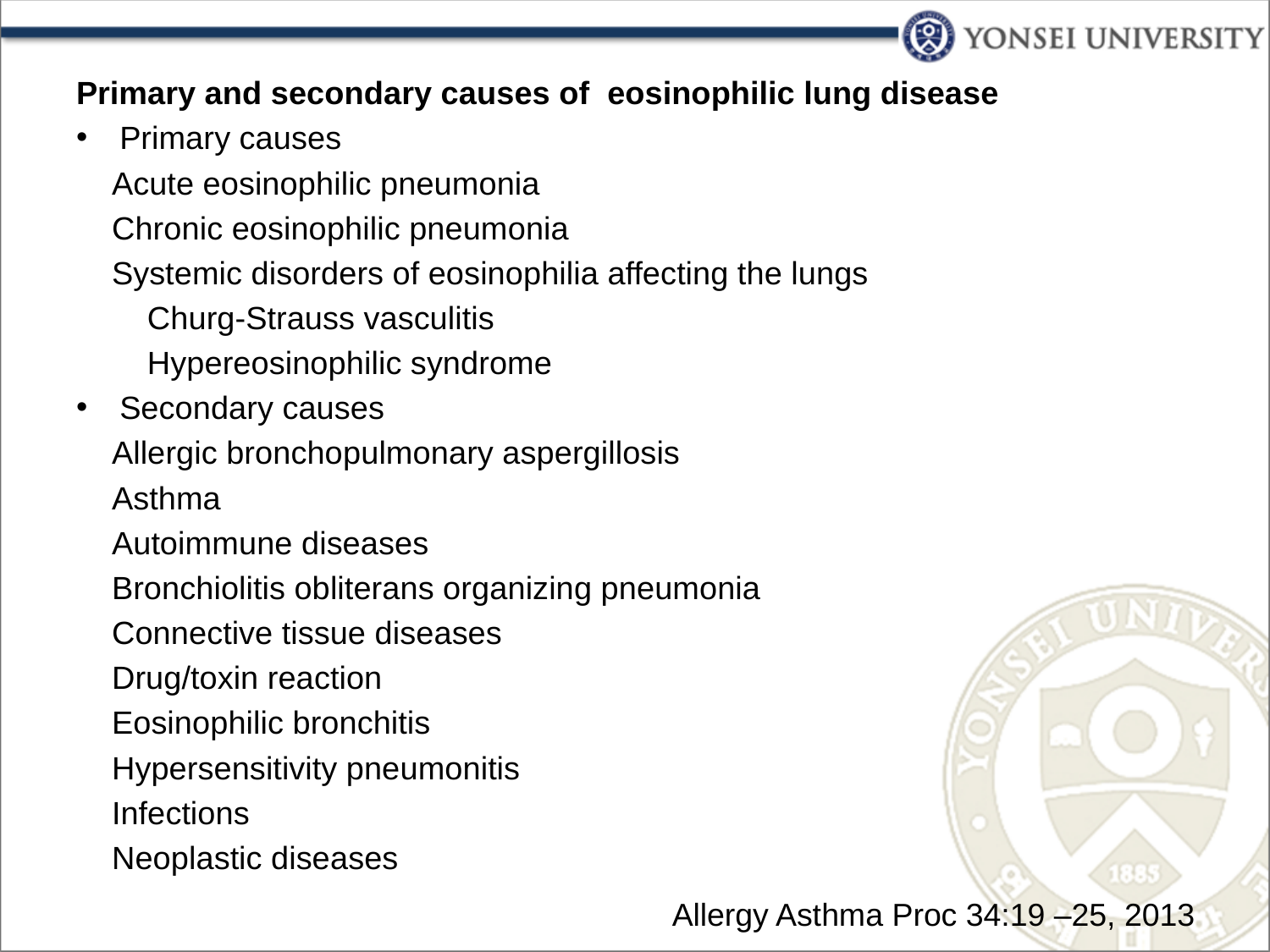

Primary and secondary causes of  eosinophilic lung disease
Primary causes
    Acute eosinophilic pneumonia
    Chronic eosinophilic pneumonia
    Systemic disorders of eosinophilia affecting the lungs
        Churg-Strauss vasculitis
        Hypereosinophilic syndrome
Secondary causes
    Allergic bronchopulmonary aspergillosis
    Asthma
    Autoimmune diseases
    Bronchiolitis obliterans organizing pneumonia
    Connective tissue diseases
    Drug/toxin reaction
    Eosinophilic bronchitis
    Hypersensitivity pneumonitis
    Infections
    Neoplastic diseases
Allergy Asthma Proc 34:19 –25, 2013